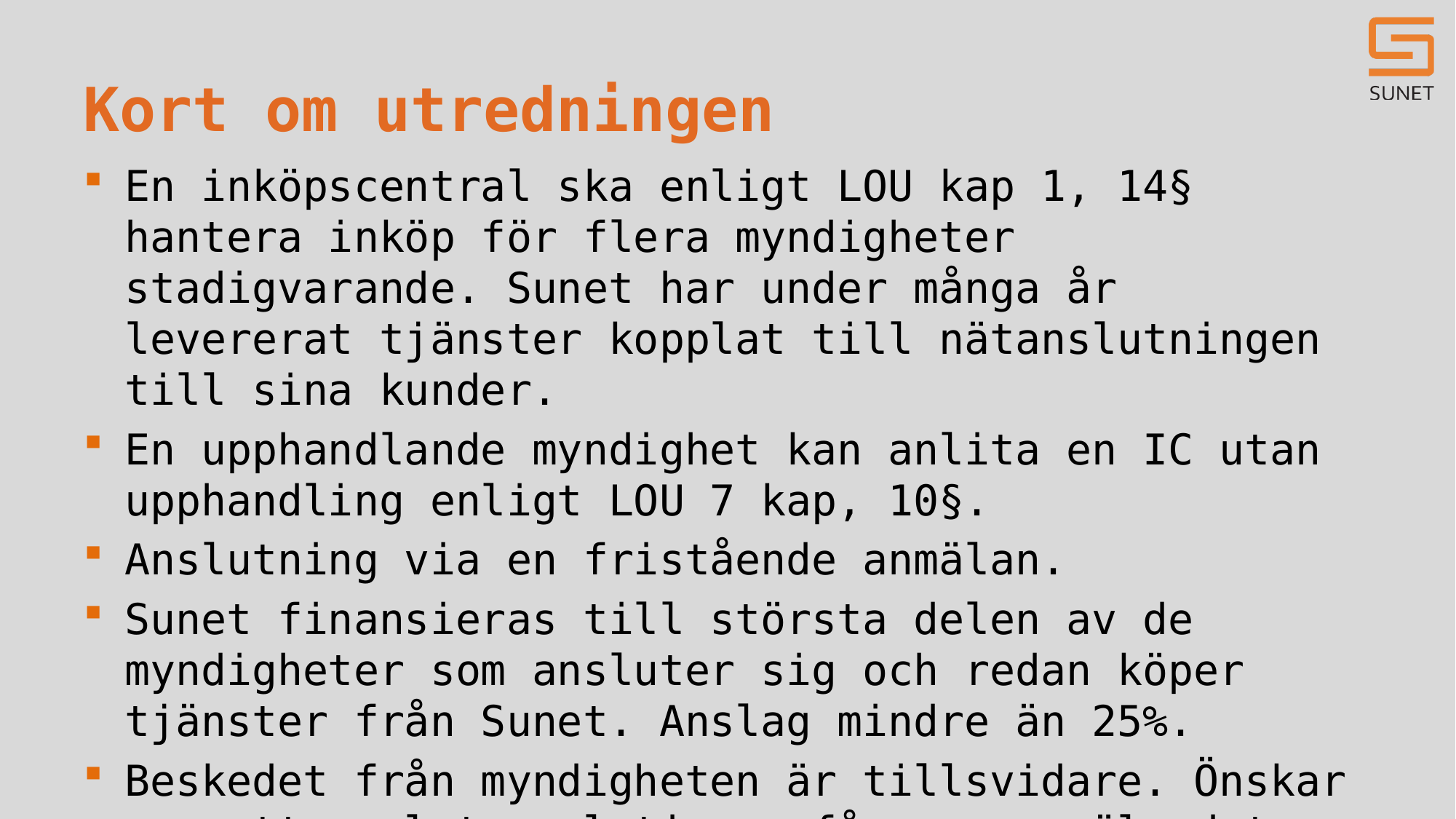

# Kort om utredningen
En inköpscentral ska enligt LOU kap 1, 14§ hantera inköp för flera myndigheter stadigvarande. Sunet har under många år levererat tjänster kopplat till nätanslutningen till sina kunder.
En upphandlande myndighet kan anlita en IC utan upphandling enligt LOU 7 kap, 10§.
Anslutning via en fristående anmälan.
Sunet finansieras till största delen av de myndigheter som ansluter sig och redan köper tjänster från Sunet. Anslag mindre än 25%.
Beskedet från myndigheten är tillsvidare. Önskar man att avsluta relationen får man anmäla det.